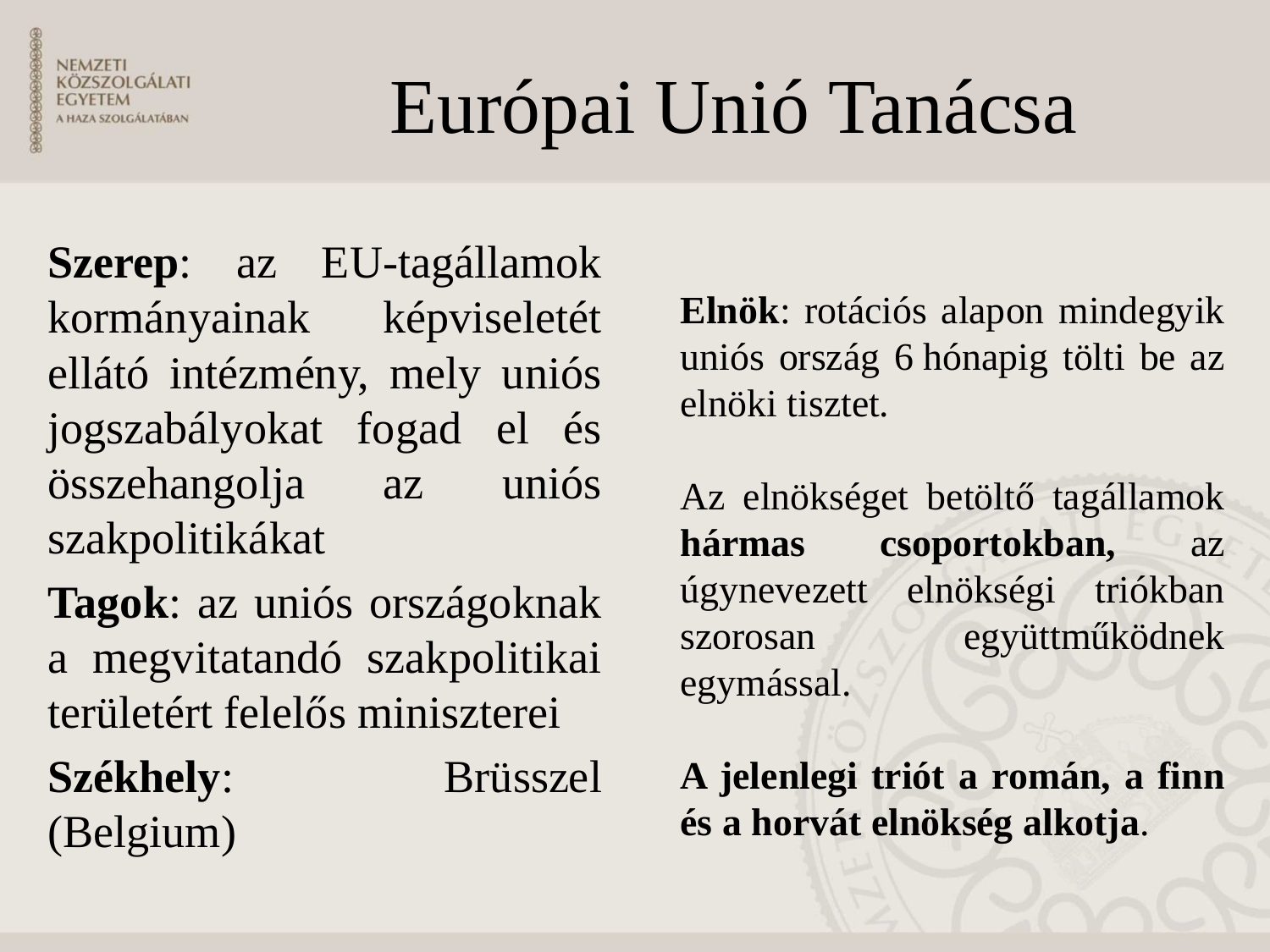

# Európai Unió Tanácsa
Szerep: az EU-tagállamok kormányainak képviseletét ellátó intézmény, mely uniós jogszabályokat fogad el és összehangolja az uniós szakpolitikákat
Tagok: az uniós országoknak a megvitatandó szakpolitikai területért felelős miniszterei
Székhely: Brüsszel (Belgium)

Elnök: rotációs alapon mindegyik uniós ország 6 hónapig tölti be az elnöki tisztet.

Az elnökséget betöltő tagállamok hármas csoportokban, az úgynevezett elnökségi triókban szorosan együttműködnek egymással.

A jelenlegi triót a román, a finn és a horvát elnökség alkotja.